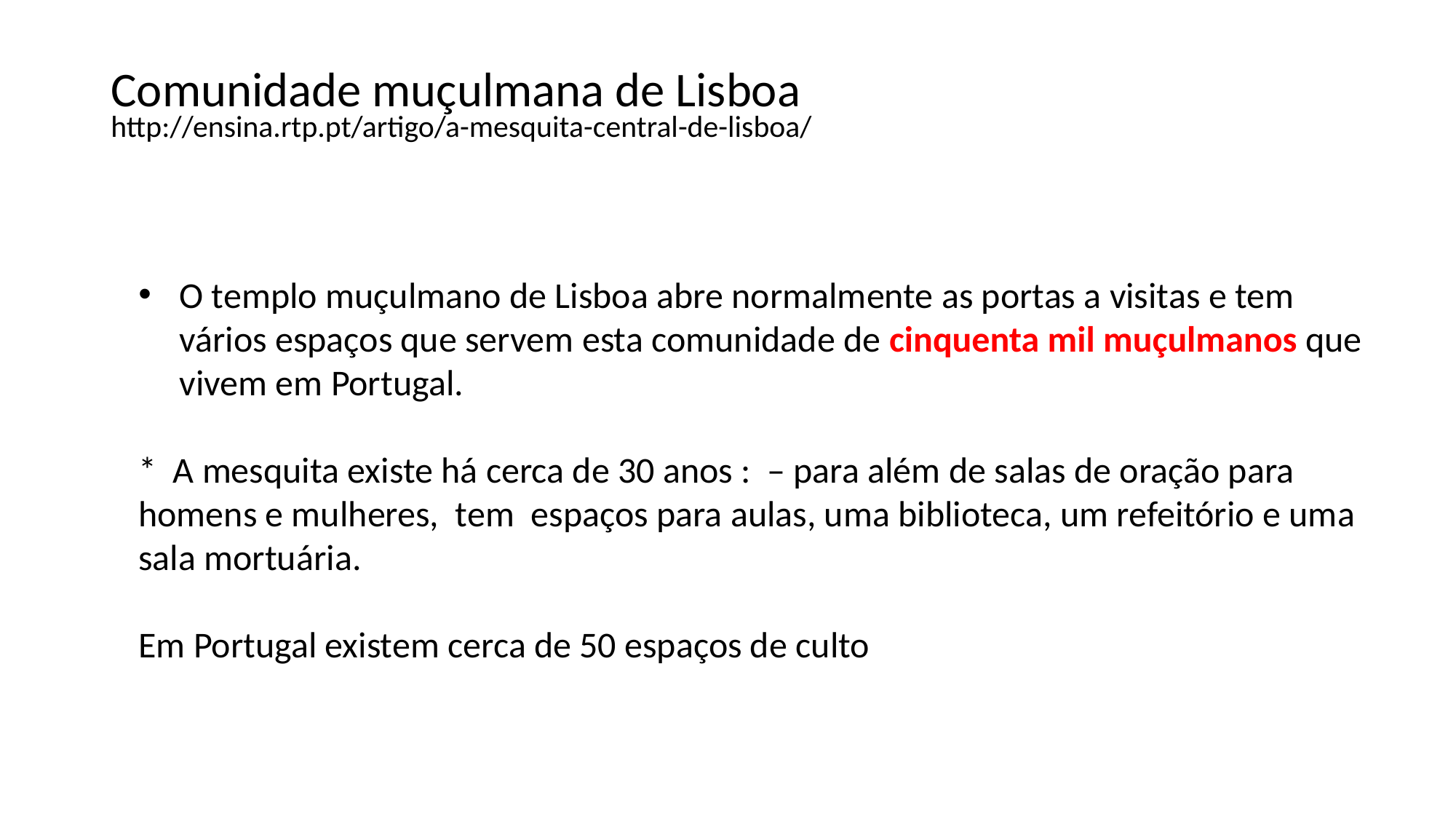

# Comunidade muçulmana de Lisboa http://ensina.rtp.pt/artigo/a-mesquita-central-de-lisboa/
O templo muçulmano de Lisboa abre normalmente as portas a visitas e tem vários espaços que servem esta comunidade de cinquenta mil muçulmanos que vivem em Portugal.

*  A mesquita existe há cerca de 30 anos :  – para além de salas de oração para homens e mulheres,  tem  espaços para aulas, uma biblioteca, um refeitório e uma sala mortuária.

Em Portugal existem cerca de 50 espaços de culto